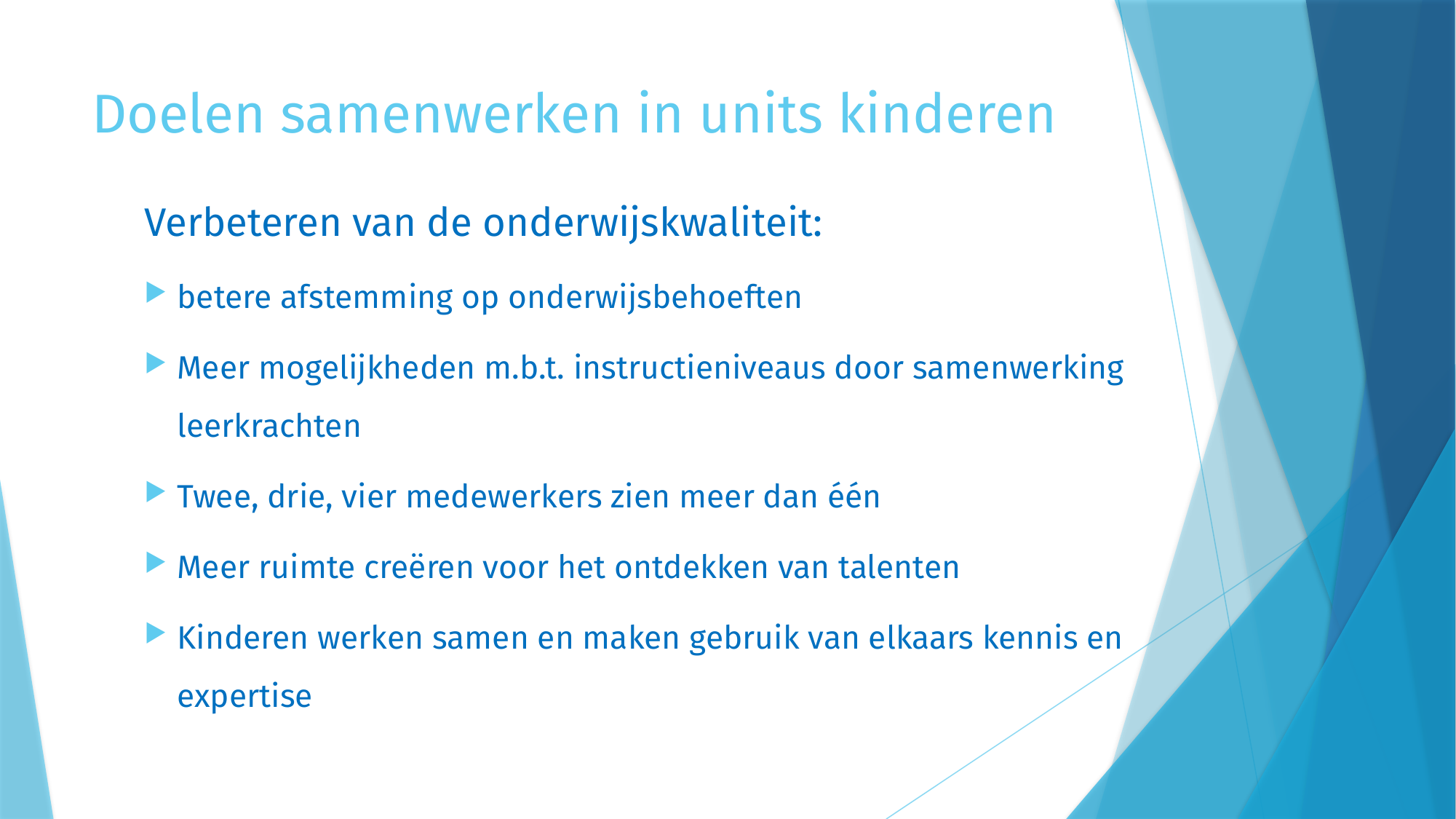

# Doelen samenwerken in units kinderen
Verbeteren van de onderwijskwaliteit:
betere afstemming op onderwijsbehoeften
Meer mogelijkheden m.b.t. instructieniveaus door samenwerking leerkrachten
Twee, drie, vier medewerkers zien meer dan één
Meer ruimte creëren voor het ontdekken van talenten
Kinderen werken samen en maken gebruik van elkaars kennis en expertise